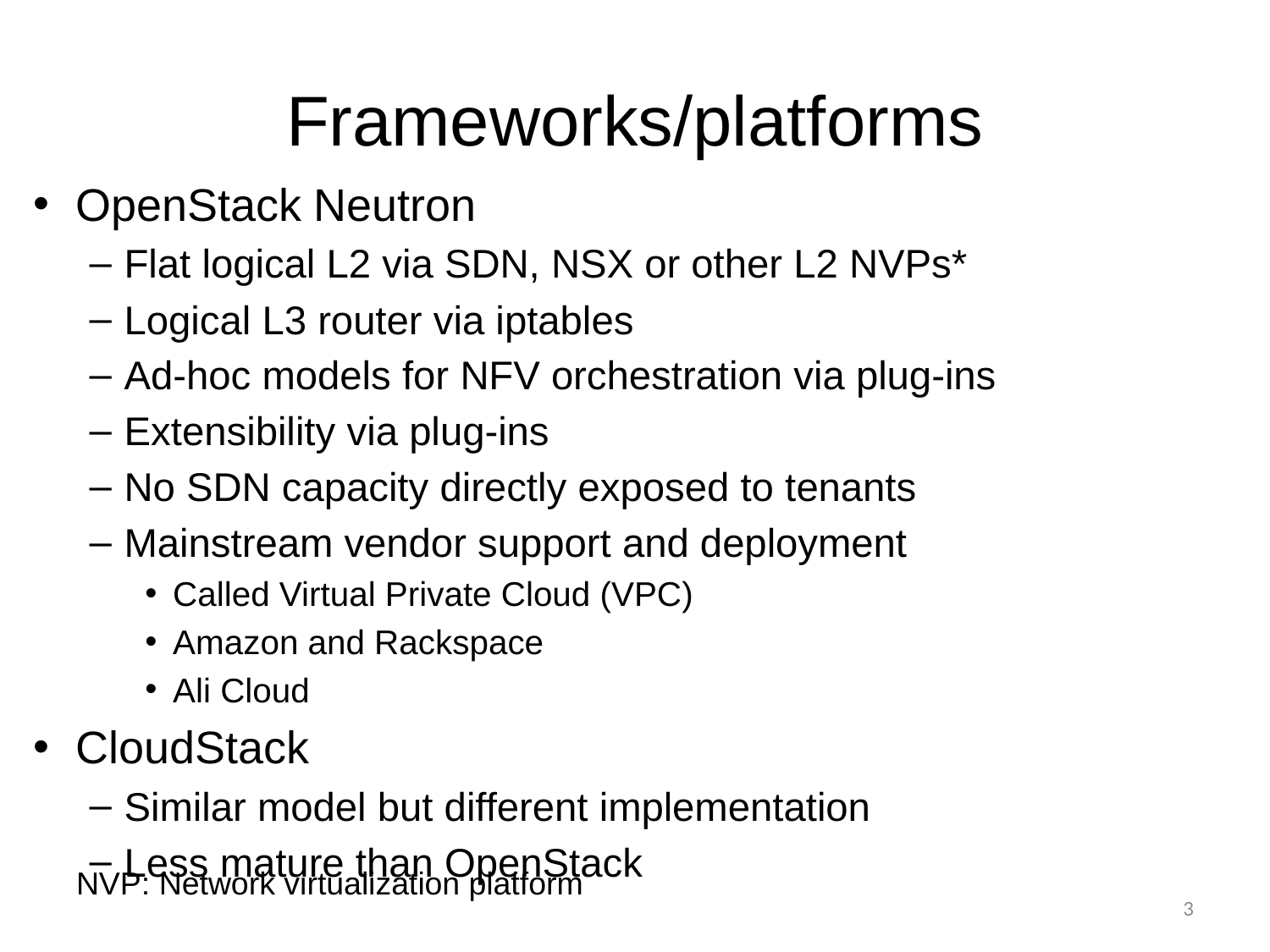

# Frameworks/platforms
OpenStack Neutron
Flat logical L2 via SDN, NSX or other L2 NVPs*
Logical L3 router via iptables
Ad-hoc models for NFV orchestration via plug-ins
Extensibility via plug-ins
No SDN capacity directly exposed to tenants
Mainstream vendor support and deployment
Called Virtual Private Cloud (VPC)
Amazon and Rackspace
Ali Cloud
CloudStack
Similar model but different implementation
Less mature than OpenStack

NVP: Network virtualization platform
3